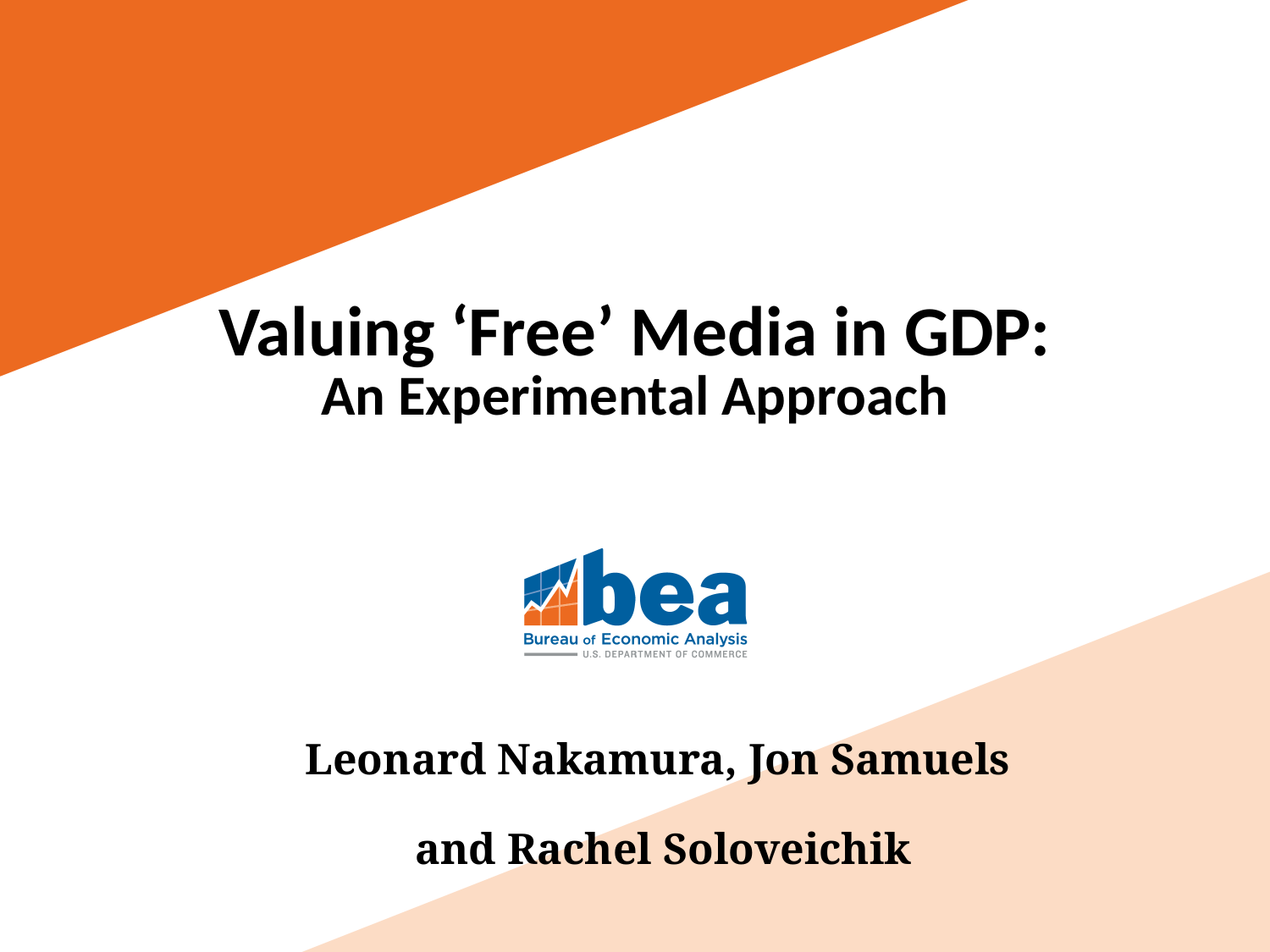

# Valuing ‘Free’ Media in GDP: An Experimental Approach
Leonard Nakamura, Jon Samuels
 and Rachel Soloveichik